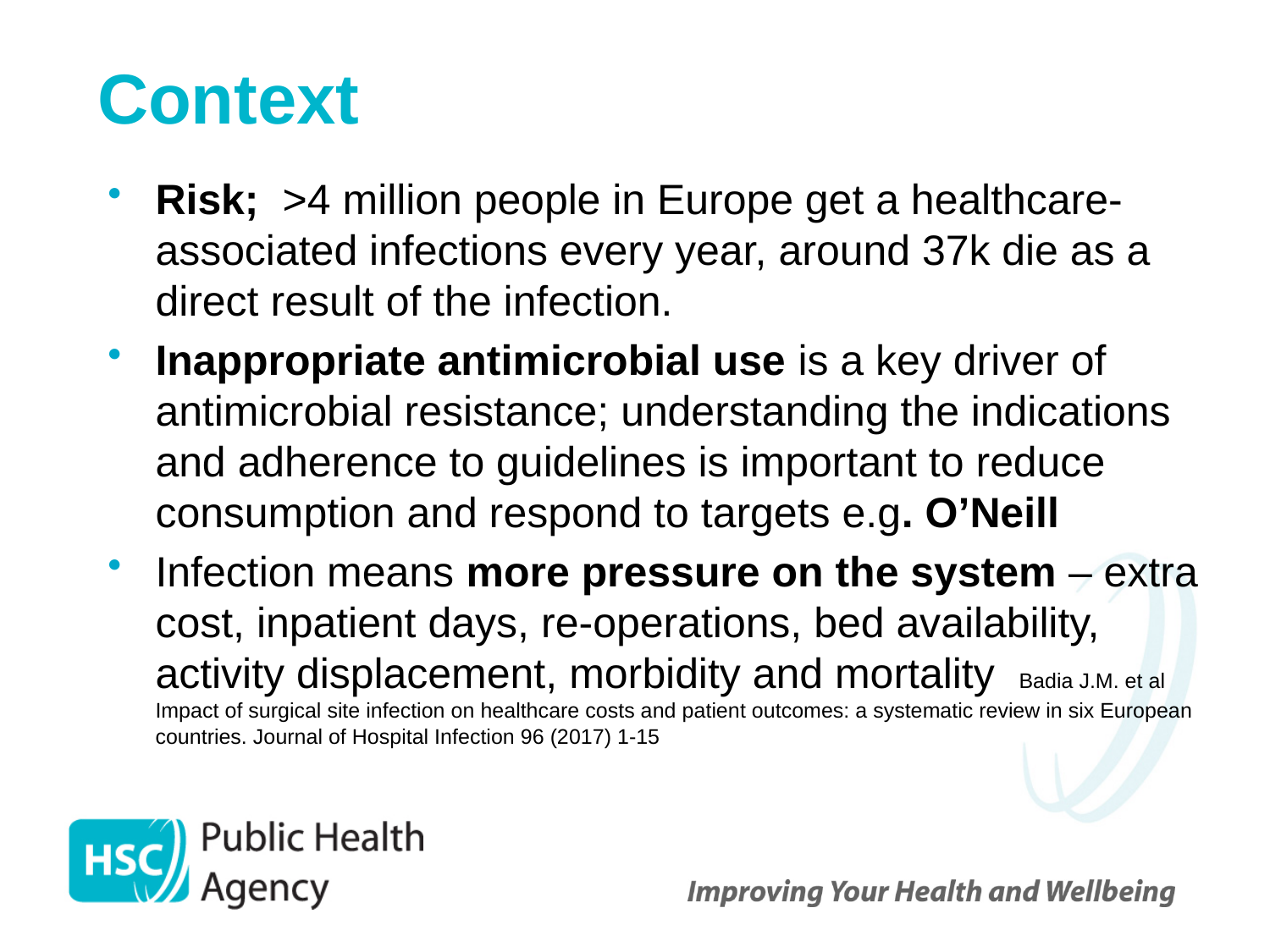

# Context
Risk;  >4 million people in Europe get a healthcare-associated infections every year, around 37k die as a direct result of the infection.
Inappropriate antimicrobial use is a key driver of antimicrobial resistance; understanding the indications and adherence to guidelines is important to reduce  consumption and respond to targets e.g. O’Neill
Infection means more pressure on the system – extra cost, inpatient days, re-operations, bed availability, activity displacement, morbidity and mortality  Badia J.M. et al Impact of surgical site infection on healthcare costs and patient outcomes: a systematic review in six European countries. Journal of Hospital Infection 96 (2017) 1-15